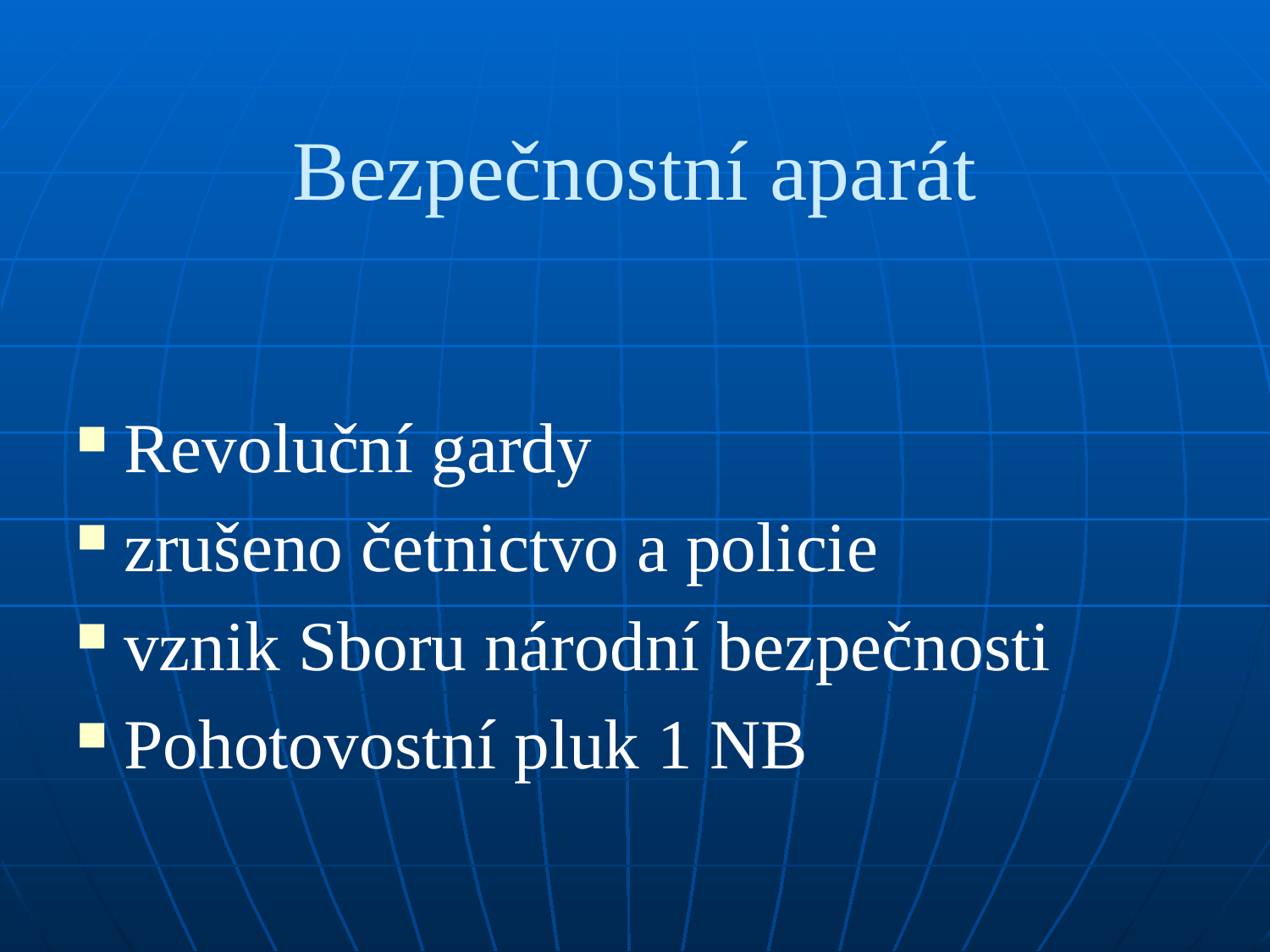

# Bezpečnostní aparát
Revoluční gardy
zrušeno četnictvo a policie
vznik Sboru národní bezpečnosti
Pohotovostní pluk 1 NB